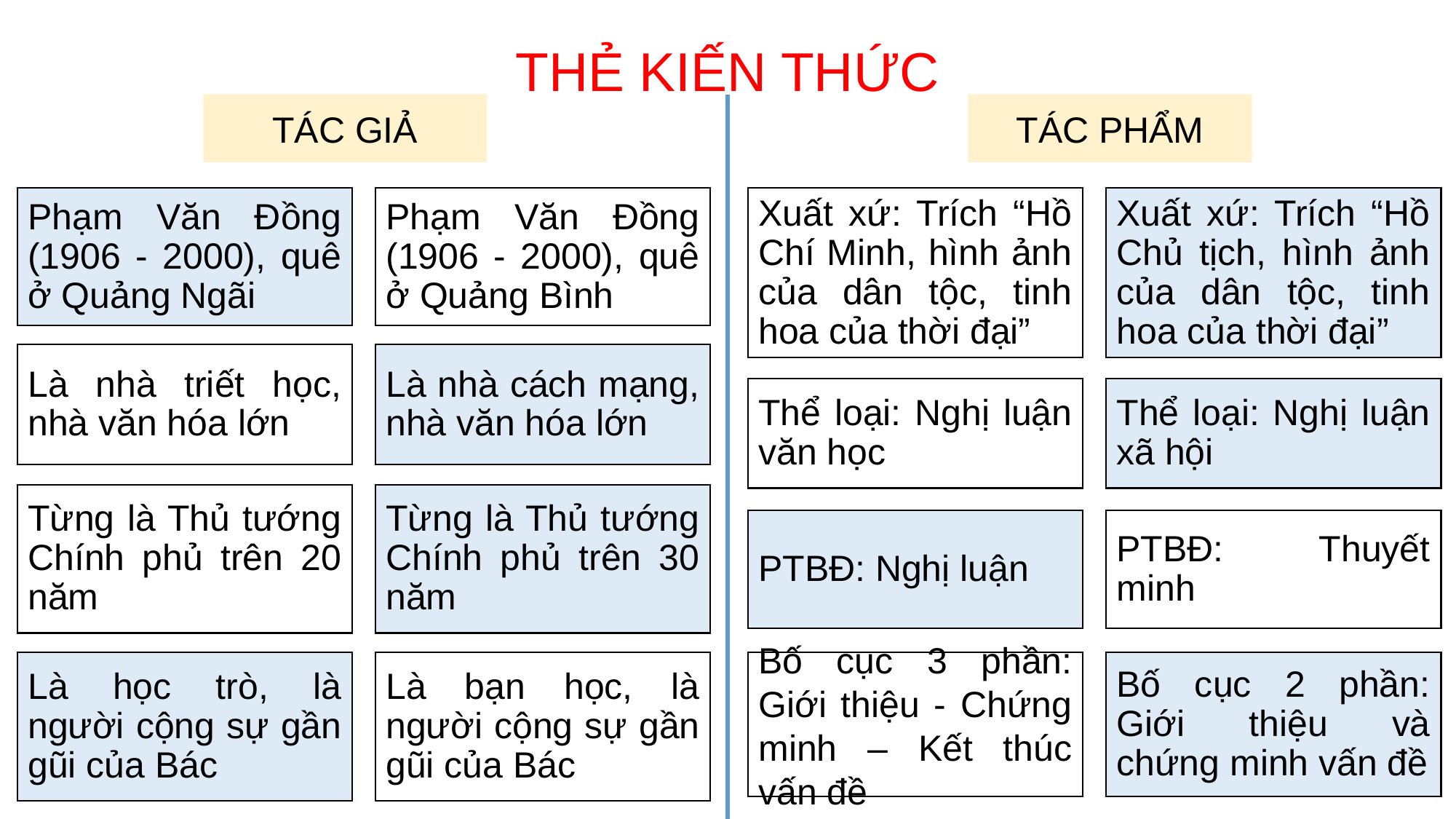

THẺ KIẾN THỨC
TÁC GIẢ
TÁC PHẨM
Phạm Văn Đồng (1906 - 2000), quê ở Quảng Ngãi
Phạm Văn Đồng (1906 - 2000), quê ở Quảng Bình
Xuất xứ: Trích “Hồ Chí Minh, hình ảnh của dân tộc, tinh hoa của thời đại”
Xuất xứ: Trích “Hồ Chủ tịch, hình ảnh của dân tộc, tinh hoa của thời đại”
Là nhà triết học, nhà văn hóa lớn
Là nhà cách mạng, nhà văn hóa lớn
Thể loại: Nghị luận văn học
Thể loại: Nghị luận xã hội
Từng là Thủ tướng Chính phủ trên 20 năm
Từng là Thủ tướng Chính phủ trên 30 năm
PTBĐ: Nghị luận
PTBĐ: Thuyết minh
Bố cục 3 phần: Giới thiệu - Chứng minh – Kết thúc vấn đề
Bố cục 2 phần: Giới thiệu và chứng minh vấn đề
Là học trò, là người cộng sự gần gũi của Bác
Là bạn học, là người cộng sự gần gũi của Bác